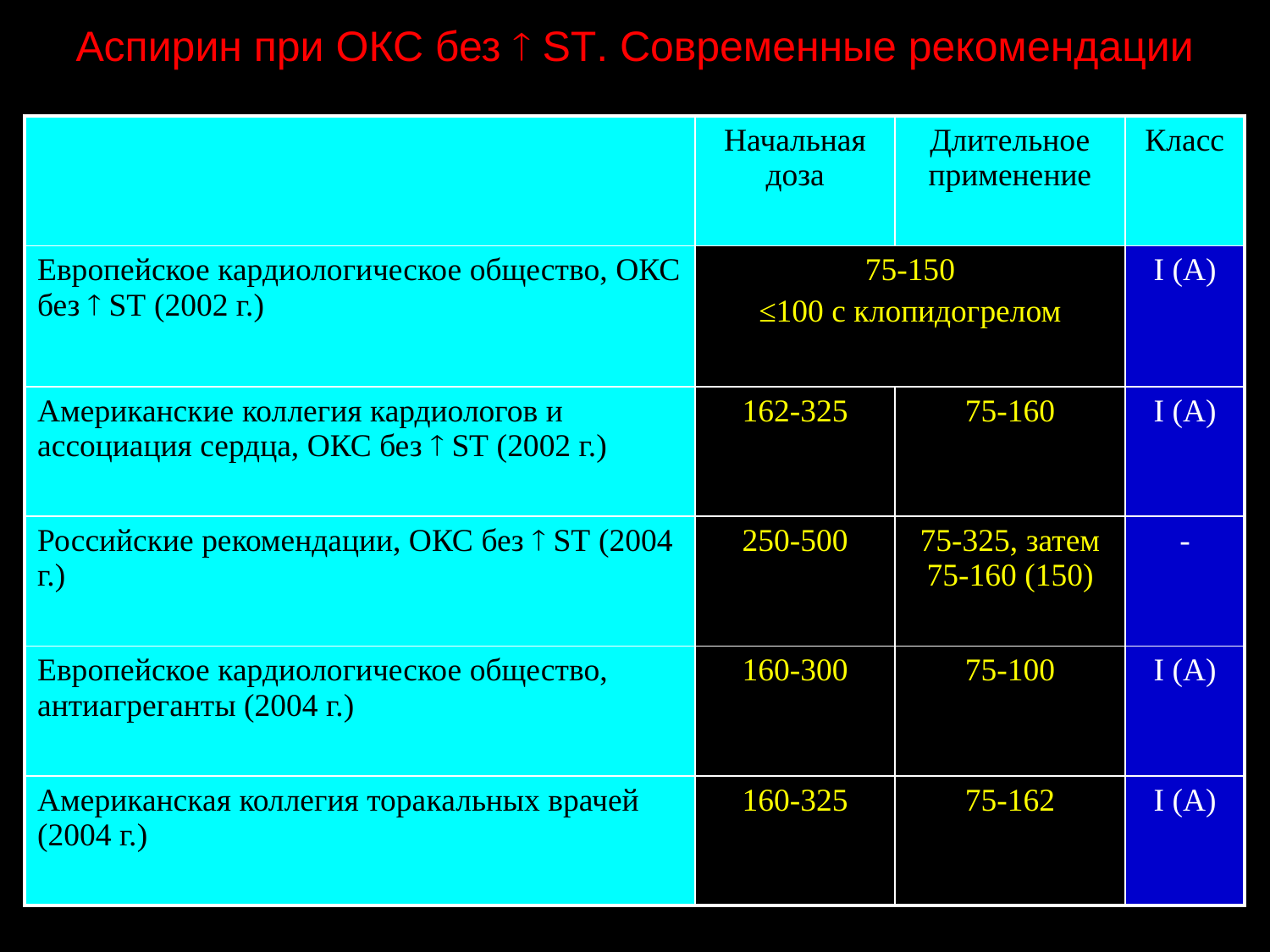

Аспирин при ОКС без ↑ ST. Современные рекомендации
|  | Начальная доза | Длительное применение | Класс |
| --- | --- | --- | --- |
| Европейское кардиологическое общество, ОКС без ↑ ST (2002 г.) | 75-150 ≤100 с клопидогрелом |  | I (А) |
| Американские коллегия кардиологов и ассоциация сердца, ОКС без ↑ ST (2002 г.) | 162-325 | 75-160 | I (А) |
| Российские рекомендации, ОКС без ↑ ST (2004 г.) | 250-500 | 75-325, затем 75-160 (150) | - |
| Европейское кардиологическое общество, антиагреганты (2004 г.) | 160-300 | 75-100 | I (А) |
| Американская коллегия торакальных врачей (2004 г.) | 160-325 | 75-162 | I (А) |